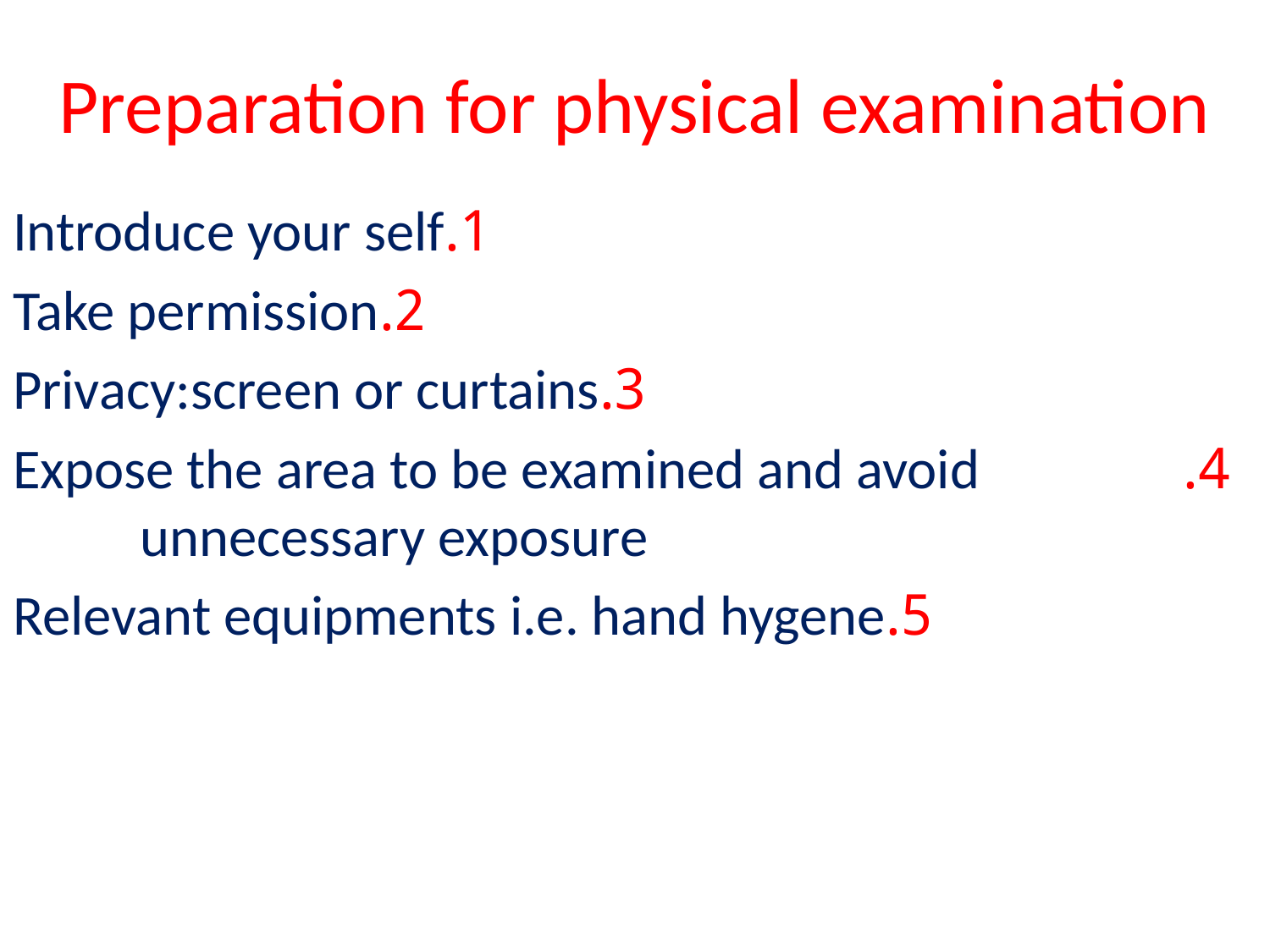

# Preparation for physical examination
1.Introduce your self
2.Take permission
 3.Privacy:screen or curtains
 4.Expose the area to be examined and avoid                           unnecessary exposure
5.Relevant equipments i.e. hand hygene